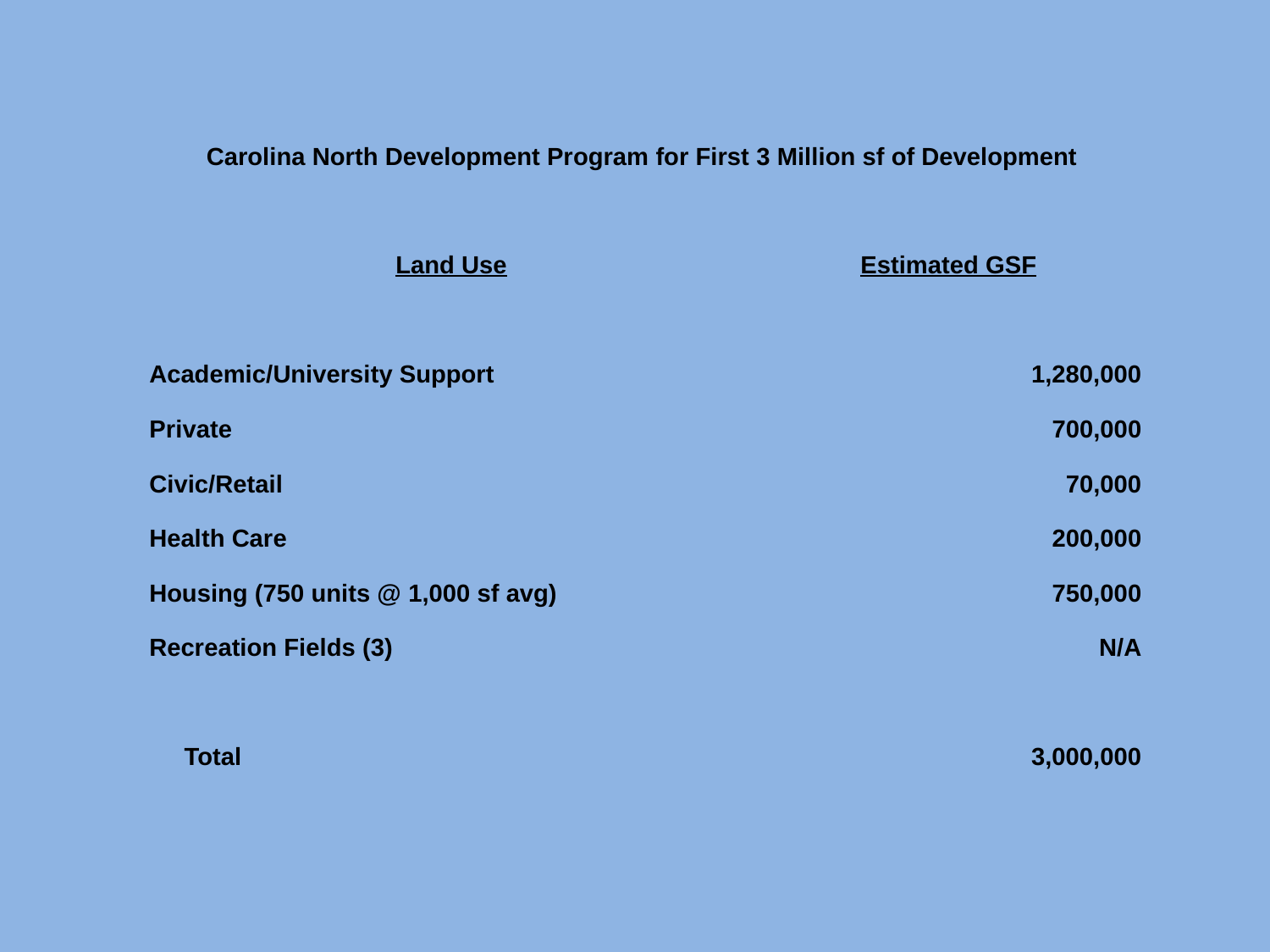

| Carolina North Development Program for First 3 Million sf of Development |  |
| --- | --- |
|  |  |
| Land Use | Estimated GSF |
|  |  |
| Academic/University Support | 1,280,000 |
| Private | 700,000 |
| Civic/Retail | 70,000 |
| Health Care | 200,000 |
| Housing (750 units @ 1,000 sf avg) | 750,000 |
| Recreation Fields (3) | N/A |
|  |  |
| Total | 3,000,000 |